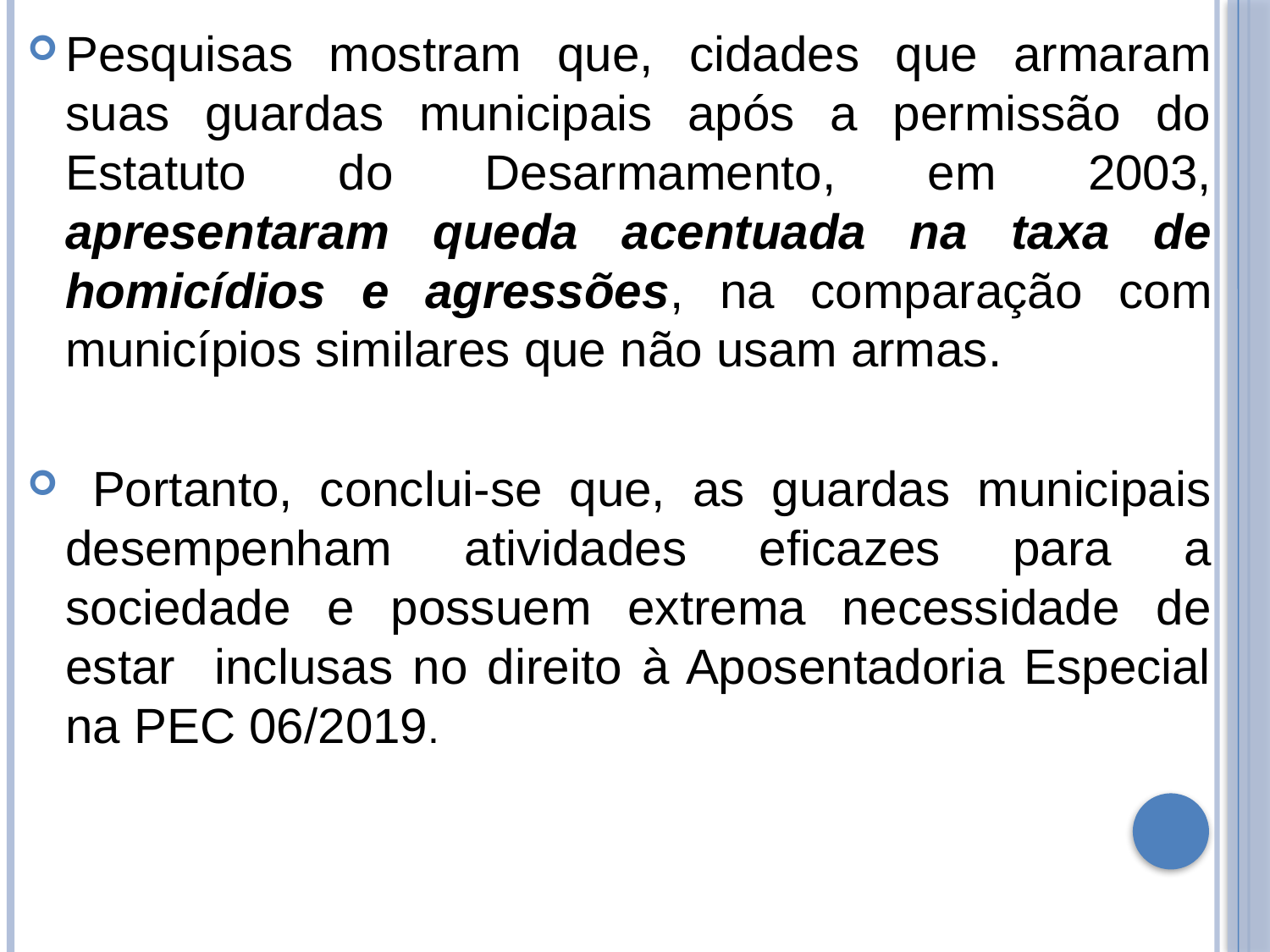

Pesquisas mostram que, cidades que armaram suas guardas municipais após a permissão do Estatuto do Desarmamento, em 2003, apresentaram queda acentuada na taxa de homicídios e agressões, na comparação com municípios similares que não usam armas.

 Portanto, conclui-se que, as guardas municipais desempenham atividades eficazes para a sociedade e possuem extrema necessidade de estar  inclusas no direito à Aposentadoria Especial na PEC 06/2019.